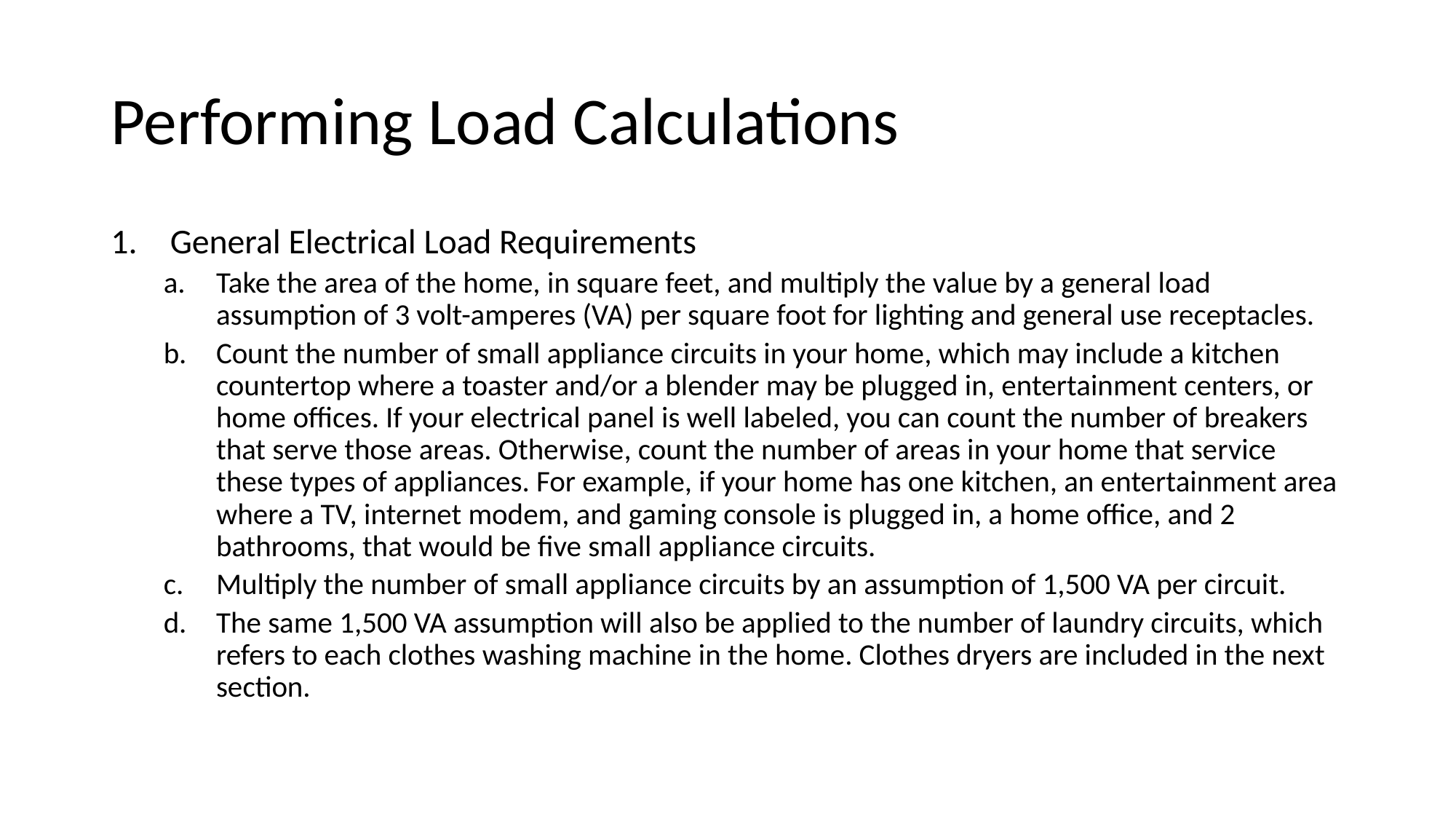

# Performing Load Calculations
General Electrical Load Requirements
Take the area of the home, in square feet, and multiply the value by a general load assumption of 3 volt-amperes (VA) per square foot for lighting and general use receptacles.
Count the number of small appliance circuits in your home, which may include a kitchen countertop where a toaster and/or a blender may be plugged in, entertainment centers, or home offices. If your electrical panel is well labeled, you can count the number of breakers that serve those areas. Otherwise, count the number of areas in your home that service these types of appliances. For example, if your home has one kitchen, an entertainment area where a TV, internet modem, and gaming console is plugged in, a home office, and 2 bathrooms, that would be five small appliance circuits.
Multiply the number of small appliance circuits by an assumption of 1,500 VA per circuit.
The same 1,500 VA assumption will also be applied to the number of laundry circuits, which refers to each clothes washing machine in the home. Clothes dryers are included in the next section.